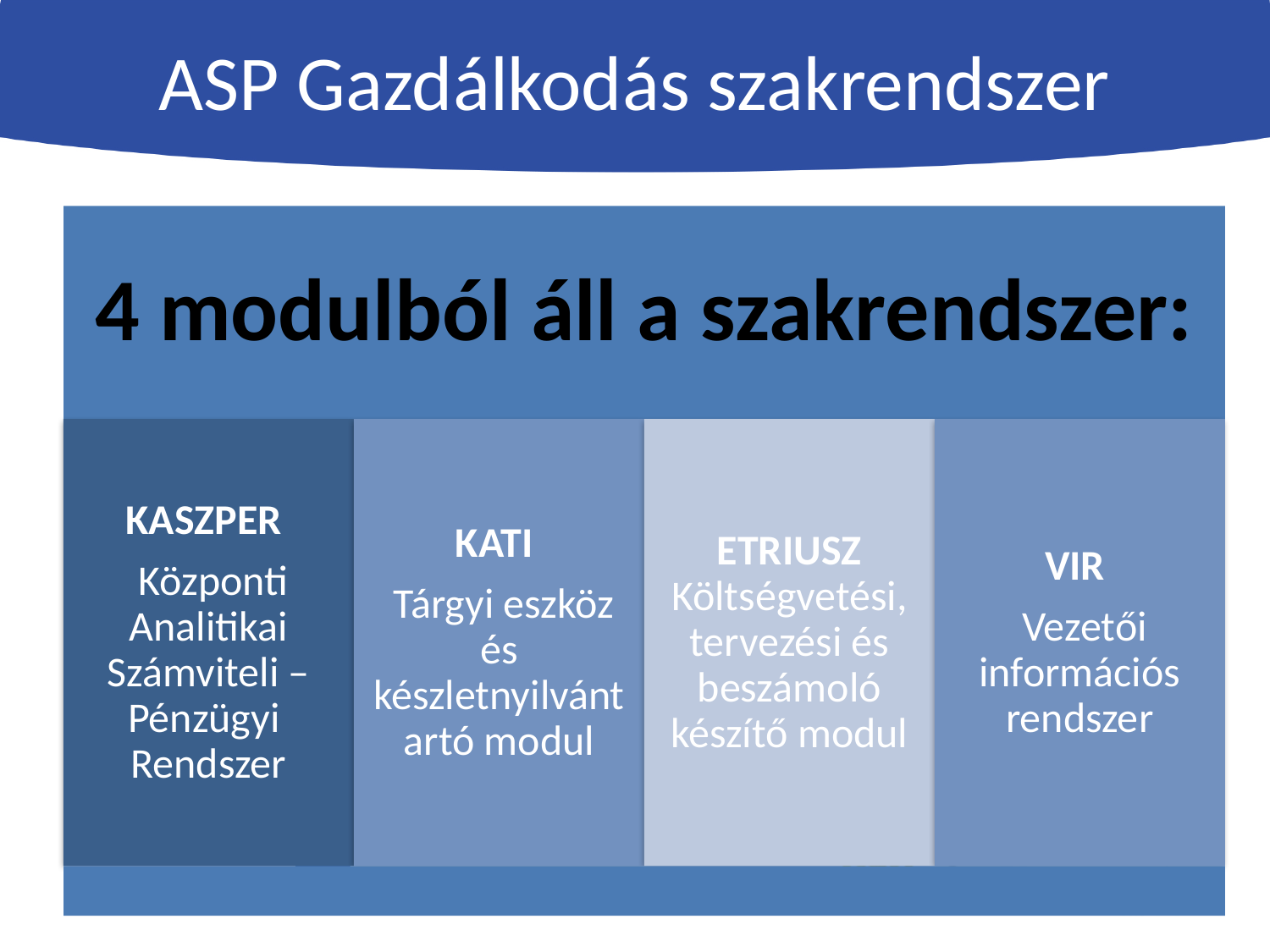

# ASP Gazdálkodás szakrendszer
4 modulból áll a szakrendszer:
KASZPER
 Központi Analitikai Számviteli – Pénzügyi  Rendszer
KATI
 Tárgyi eszköz és készletnyilvántartó modul
ETRIUSZ Költségvetési, tervezési és beszámoló készítő modul
VIR
 Vezetői információs rendszer